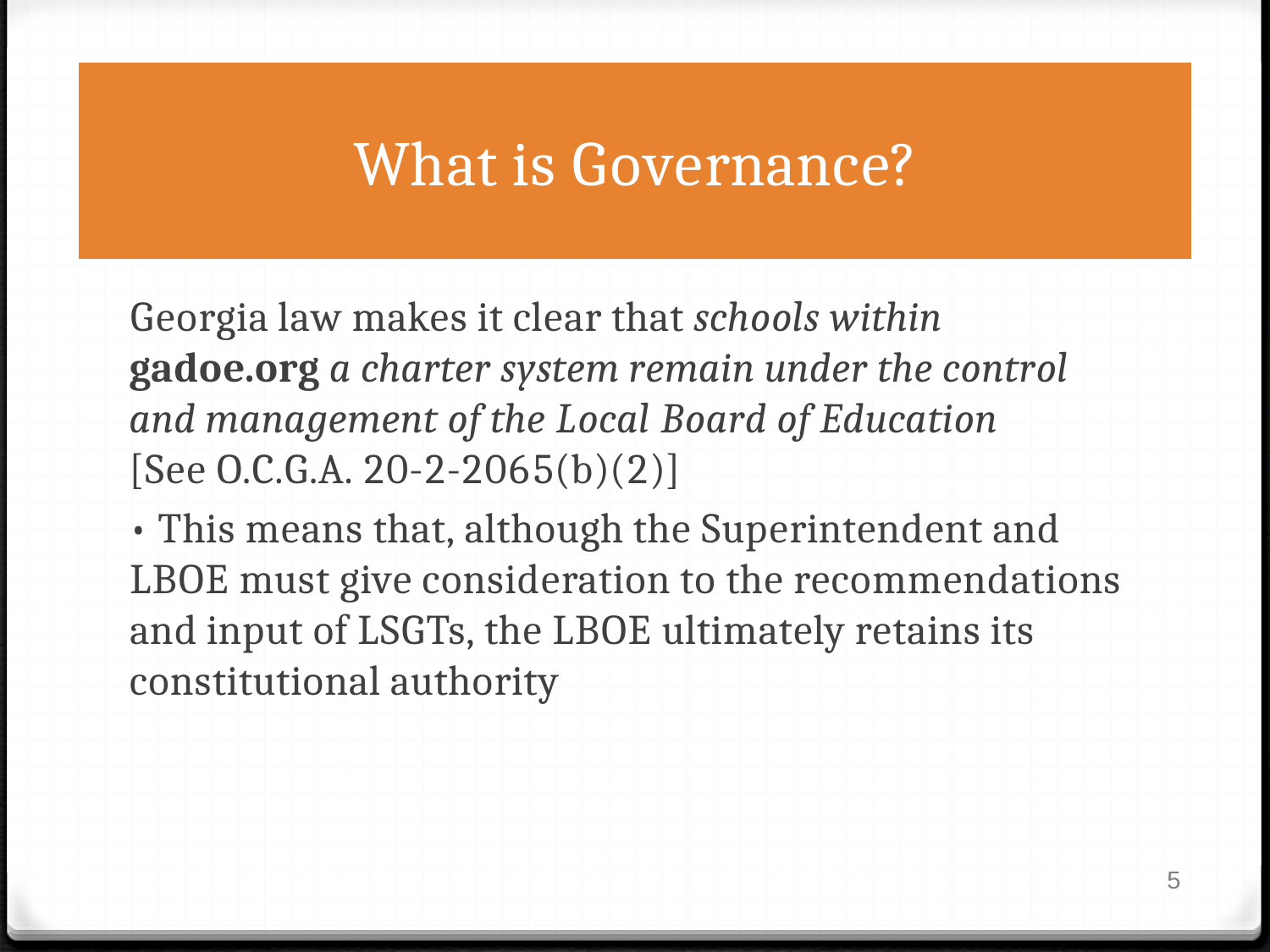

# What is Governance?
Georgia law makes it clear that schools within gadoe.org a charter system remain under the control and management of the Local Board of Education
[See O.C.G.A. 20-2-2065(b)(2)]
• This means that, although the Superintendent and LBOE must give consideration to the recommendations and input of LSGTs, the LBOE ultimately retains its constitutional authority

5